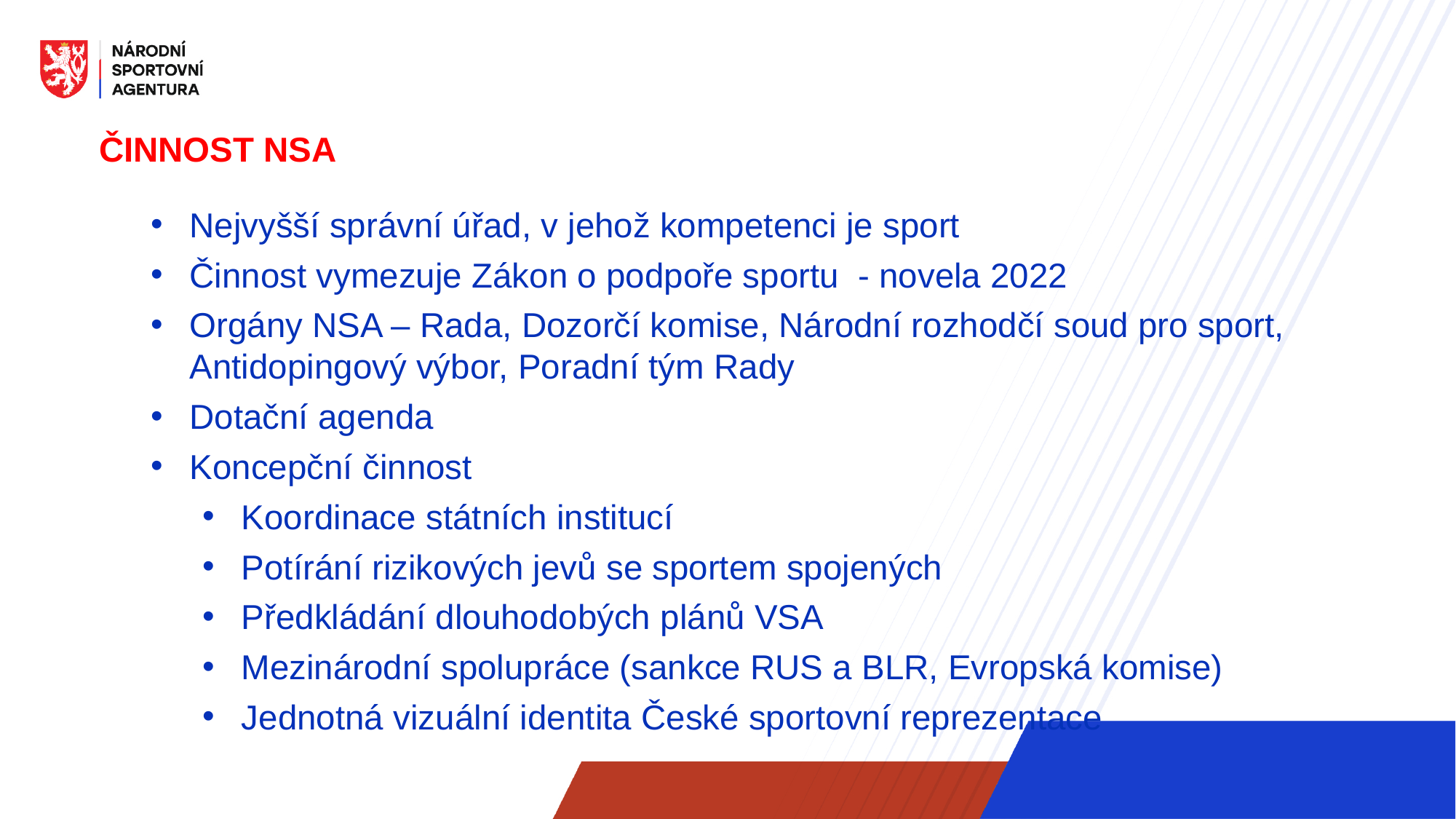

Činnost NSA
Nejvyšší správní úřad, v jehož kompetenci je sport
Činnost vymezuje Zákon o podpoře sportu  - novela 2022
Orgány NSA – Rada, Dozorčí komise, Národní rozhodčí soud pro sport, Antidopingový výbor, Poradní tým Rady
Dotační agenda
Koncepční činnost
Koordinace státních institucí
Potírání rizikových jevů se sportem spojených
Předkládání dlouhodobých plánů VSA
Mezinárodní spolupráce (sankce RUS a BLR, Evropská komise)
Jednotná vizuální identita České sportovní reprezentace